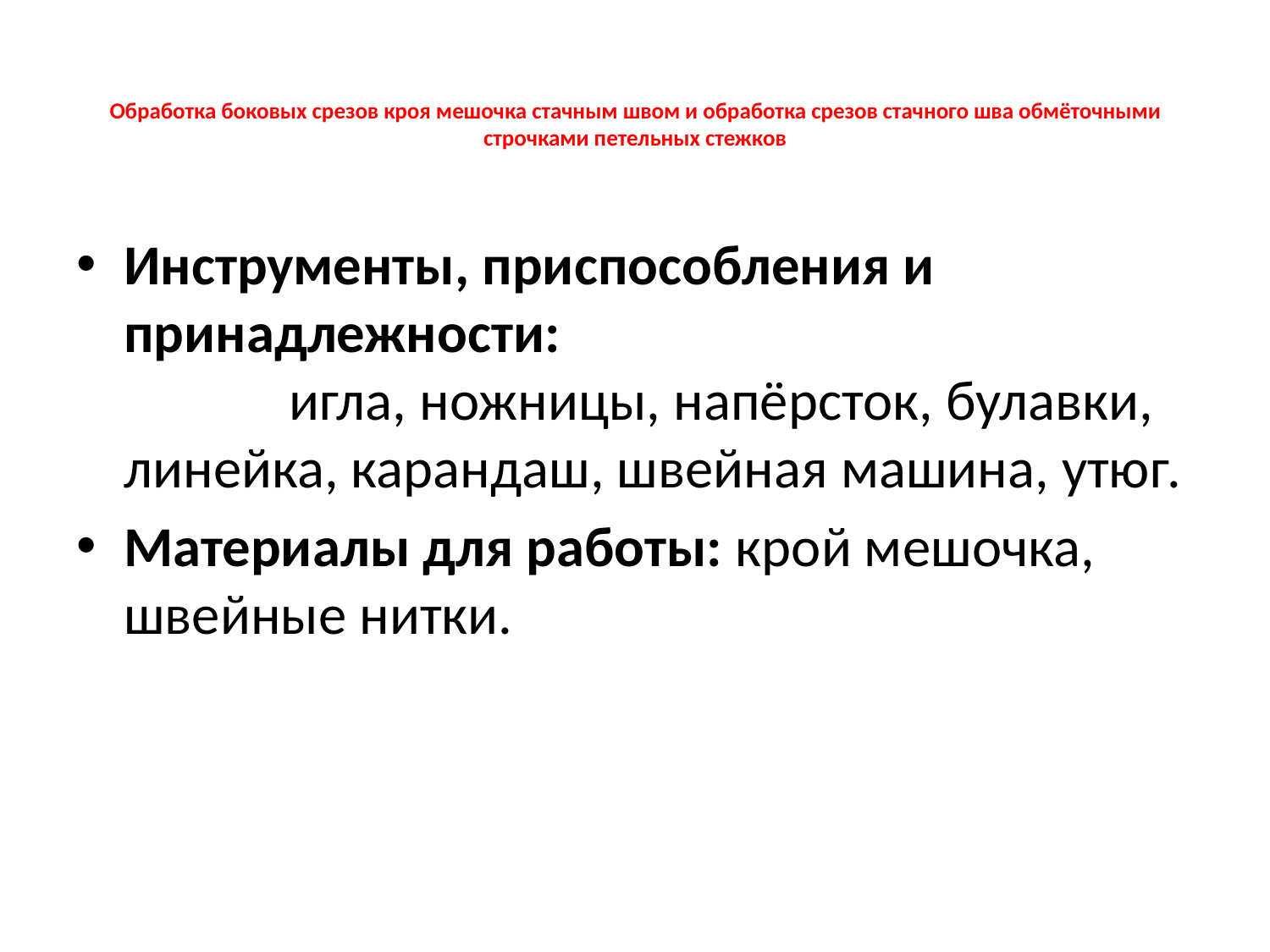

# Обработка боковых срезов кроя мешочка стачным швом и обработка срезов стачного шва обмёточными строчками петельных стежков
Инструменты, приспособления и принадлежности:                                                               игла, ножницы, напёрсток, булавки, линейка, карандаш, швейная машина, утюг.
Материалы для работы: крой мешочка, швейные нитки.